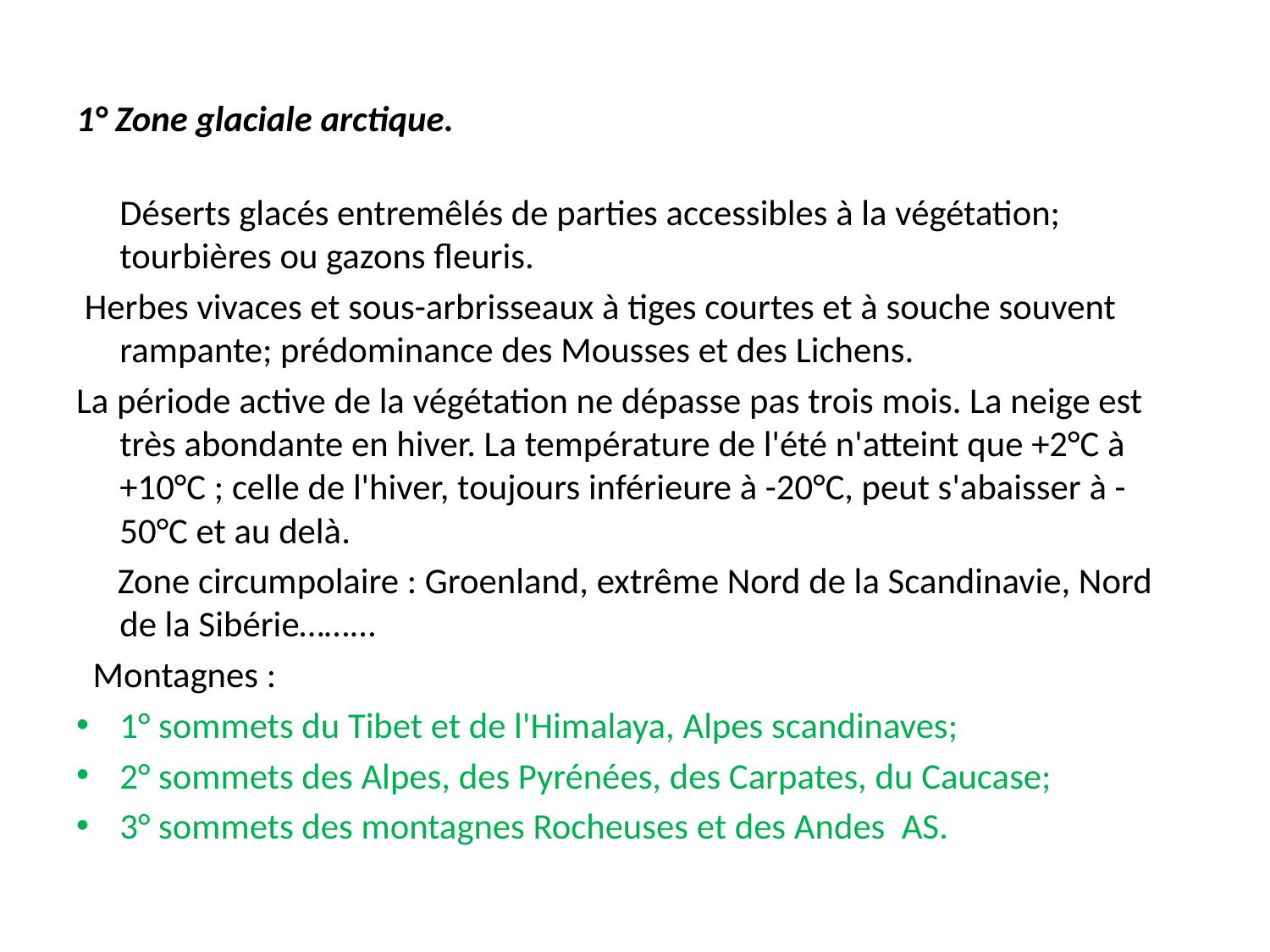

1° Zone glaciale arctique.
Déserts glacés entremêlés de parties accessibles à la végétation; tourbières ou gazons fleuris.
 Herbes vivaces et sous-arbrisseaux à tiges courtes et à souche souvent rampante; prédominance des Mousses et des Lichens.
La période active de la végétation ne dépasse pas trois mois. La neige est très abondante en hiver. La température de l'été n'atteint que +2°C à +10°C ; celle de l'hiver, toujours inférieure à -20°C, peut s'abaisser à -50°C et au delà.
     Zone circumpolaire : Groenland, extrême Nord de la Scandinavie, Nord de la Sibérie……...
  Montagnes :
1° sommets du Tibet et de l'Himalaya, Alpes scandinaves;
2° sommets des Alpes, des Pyrénées, des Carpates, du Caucase;
3° sommets des montagnes Rocheuses et des Andes  AS.